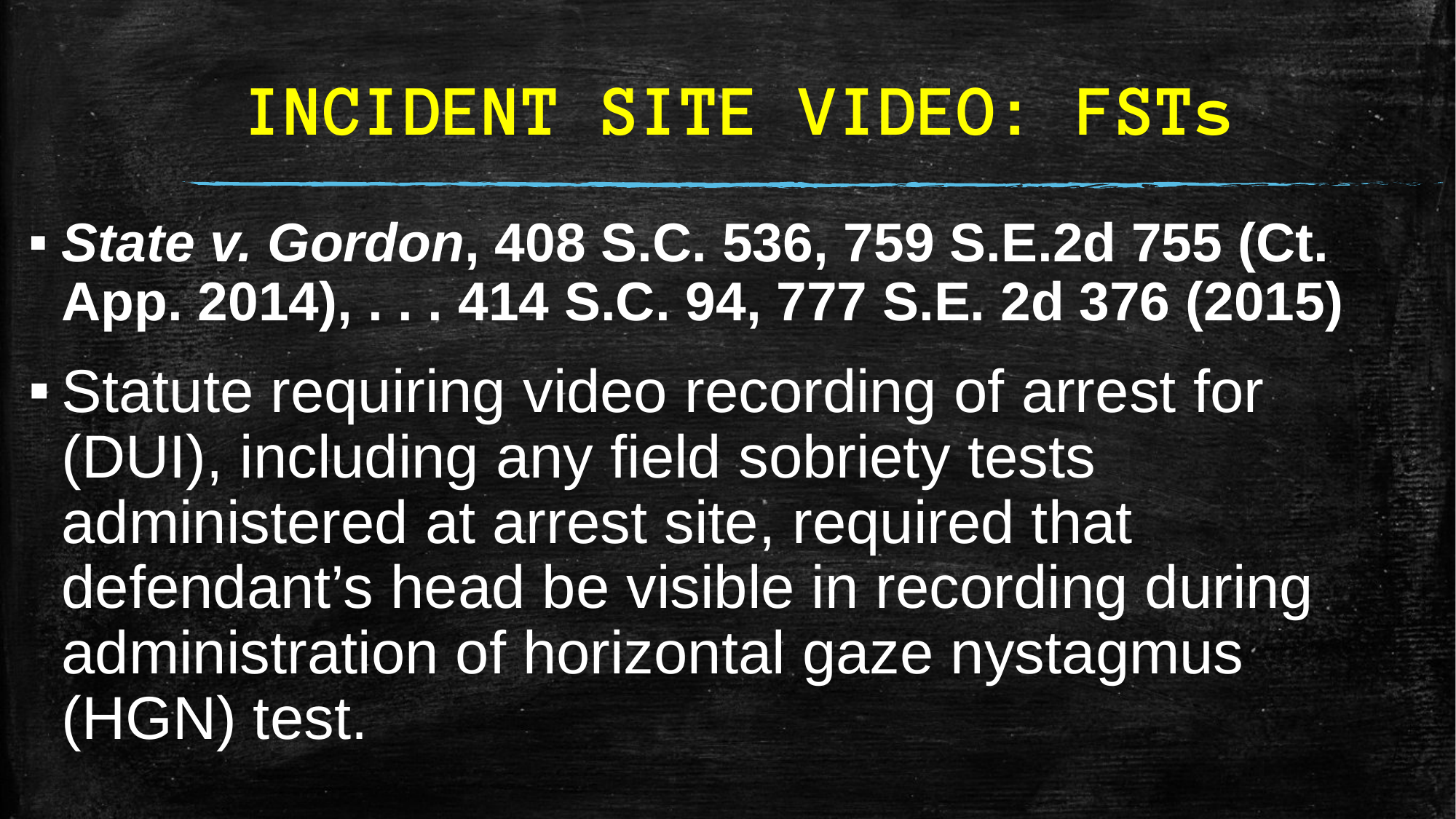

# INCIDENT SITE VIDEO: FSTs
State v. Gordon, 408 S.C. 536, 759 S.E.2d 755 (Ct. App. 2014), . . . 414 S.C. 94, 777 S.E. 2d 376 (2015)
Statute requiring video recording of arrest for (DUI), including any field sobriety tests administered at arrest site, required that defendant’s head be visible in recording during administration of horizontal gaze nystagmus (HGN) test.